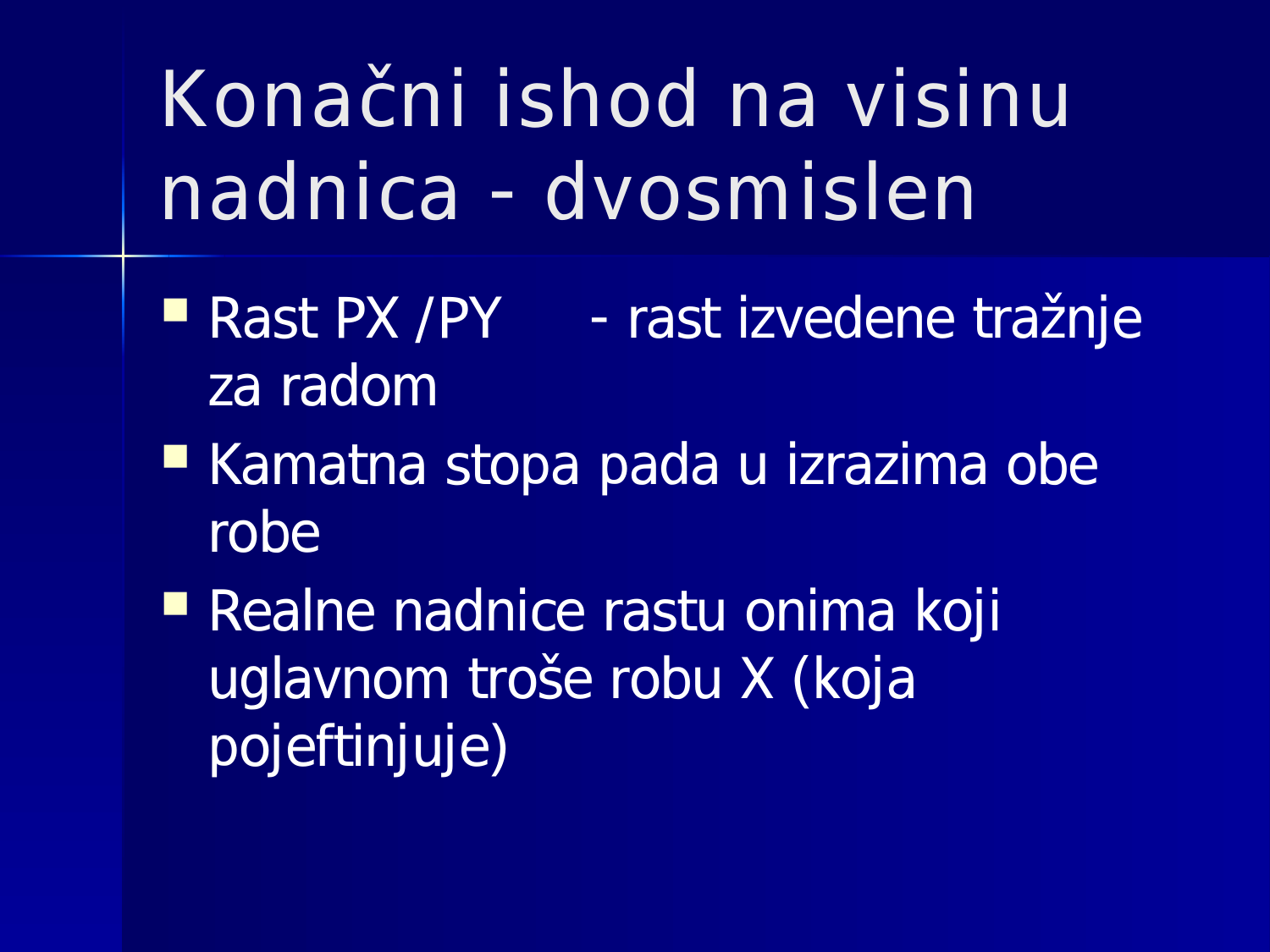

# Konačni ishod na visinu nadnica - dvosmislen
Rast PX /PY	- rast izvedene tražnje za radom
Kamatna stopa pada u izrazima obe robe
Realne nadnice rastu onima koji uglavnom troše robu X (koja pojeftinjuje)